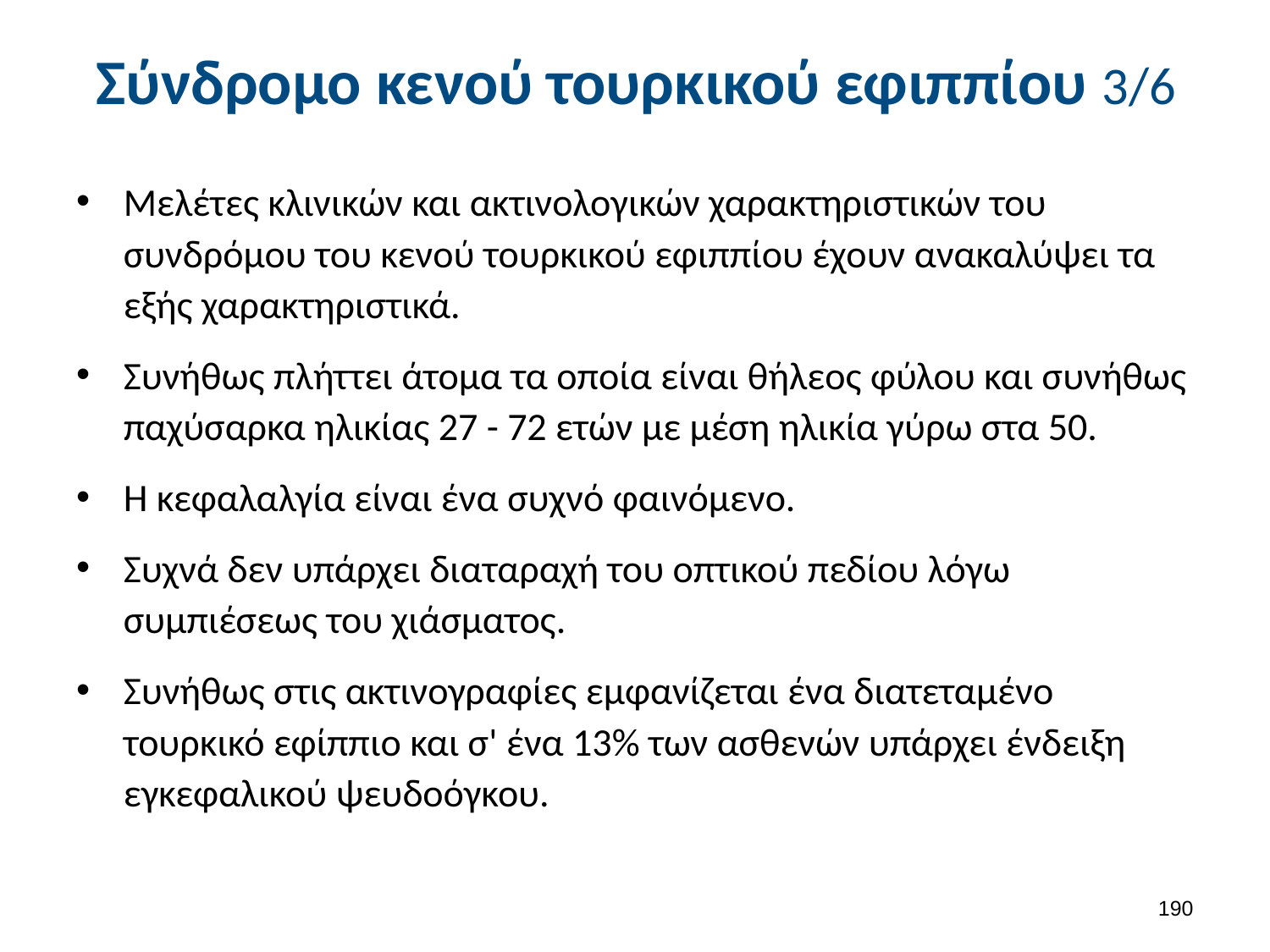

# Σύνδρομο κενού τουρκικού εφιππίου 3/6
Μελέτες κλινικών και ακτινολογικών χαρακτηριστικών του συνδρόμου του κενού τουρκικού εφιππίου έχουν ανακαλύψει τα εξής χαρακτηριστικά.
Συνήθως πλήττει άτομα τα οποία είναι θήλεος φύλου και συνήθως παχύσαρκα ηλικίας 27 - 72 ετών με μέση ηλικία γύρω στα 50.
Η κεφαλαλγία είναι ένα συχνό φαινόμενο.
Συχνά δεν υπάρχει διαταραχή του οπτικού πεδίου λόγω συμπιέσεως του χιάσματος.
Συνήθως στις ακτινογραφίες εμφανίζεται ένα διατεταμένο τουρκικό εφίππιο και σ' ένα 13% των ασθενών υπάρχει ένδειξη εγκεφαλικού ψευδοόγκου.

190